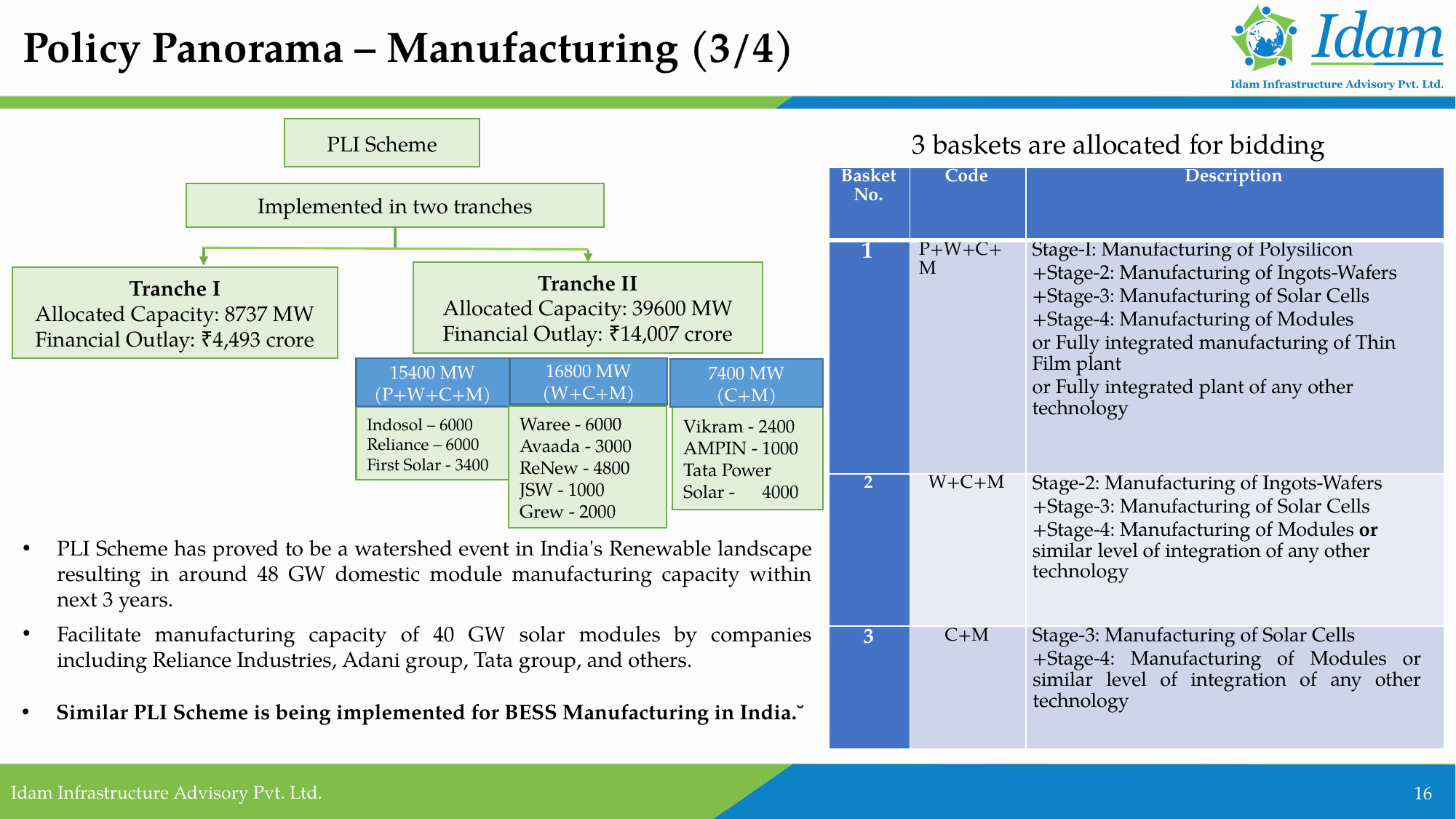

Policy Panorama – Manufacturing (3/4)
PLI Scheme
Implemented in two tranches

Tranche II
Allocated Capacity: 39600 MW
Financial Outlay: ₹14,007 crore

Tranche I
Allocated Capacity: 8737 MW
Financial Outlay: ₹4,493 crore
15400 MW (P+W+C+M)
16800 MW (W+C+M)
7400 MW (C+M)

Waree - 6000
Avaada - 3000
ReNew - 4800
JSW - 1000
Grew - 2000

Vikram - 2400
AMPIN - 1000
Tata Power  Solar -      4000

Indosol – 6000
Reliance – 6000
First Solar - 3400

3 baskets are allocated for bidding
| Basket No. | Code | Description |
| --- | --- | --- |
| 1 | P+W+C+M | Stage-I: Manufacturing of Polysilicon +Stage-2: Manufacturing of Ingots-Wafers +Stage-3: Manufacturing of Solar Cells +Stage-4: Manufacturing of Modules or Fully integrated manufacturing of Thin Film plant or Fully integrated plant of any other technology |
| 2 | W+C+M | Stage-2: Manufacturing of Ingots-Wafers +Stage-3: Manufacturing of Solar Cells +Stage-4: Manufacturing of Modules or similar level of integration of any other technology |
| 3 | C+M | Stage-3: Manufacturing of Solar Cells +Stage-4: Manufacturing of Modules or similar level of integration of any other technology |
PLI Scheme has proved to be a watershed event in India's Renewable landscape resulting in around 48 GW domestic module manufacturing capacity within next 3 years.
Facilitate manufacturing capacity of 40 GW solar modules by companies including Reliance Industries, Adani group, Tata group, and others.
Similar PLI Scheme is being implemented for BESS Manufacturing in India.˘
16